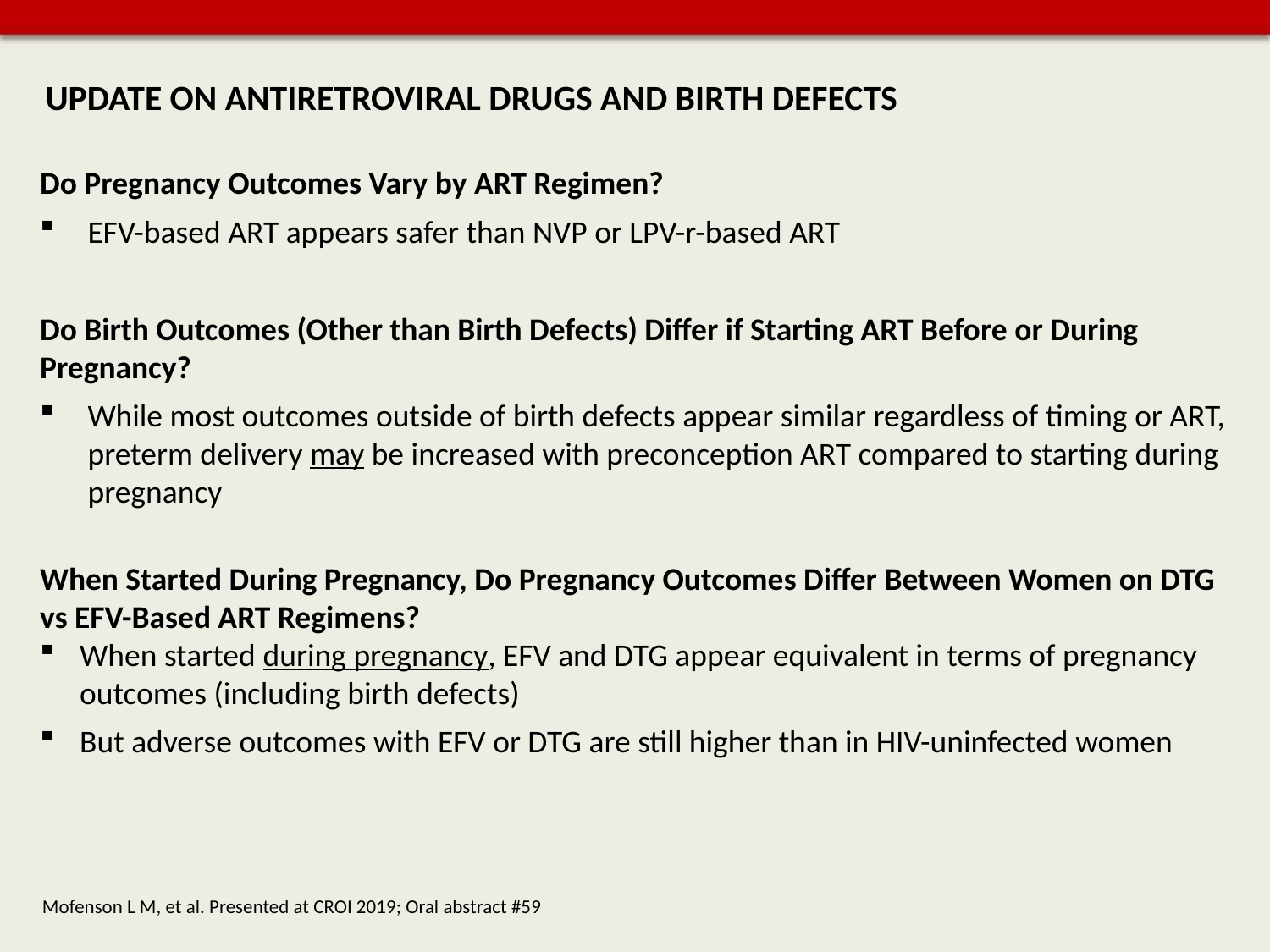

# UPDATE ON ANTIRETROVIRAL DRUGS AND BIRTH DEFECTS
Do Pregnancy Outcomes Vary by ART Regimen?
EFV-based ART appears safer than NVP or LPV-r-based ART

Do Birth Outcomes (Other than Birth Defects) Differ if Starting ART Before or During Pregnancy?
While most outcomes outside of birth defects appear similar regardless of timing or ART, preterm delivery may be increased with preconception ART compared to starting during pregnancy

When Started During Pregnancy, Do Pregnancy Outcomes Differ Between Women on DTG vs EFV-Based ART Regimens?
When started during pregnancy, EFV and DTG appear equivalent in terms of pregnancy outcomes (including birth defects)
But adverse outcomes with EFV or DTG are still higher than in HIV-uninfected women
Mofenson L M, et al. Presented at CROI 2019; Oral abstract #59